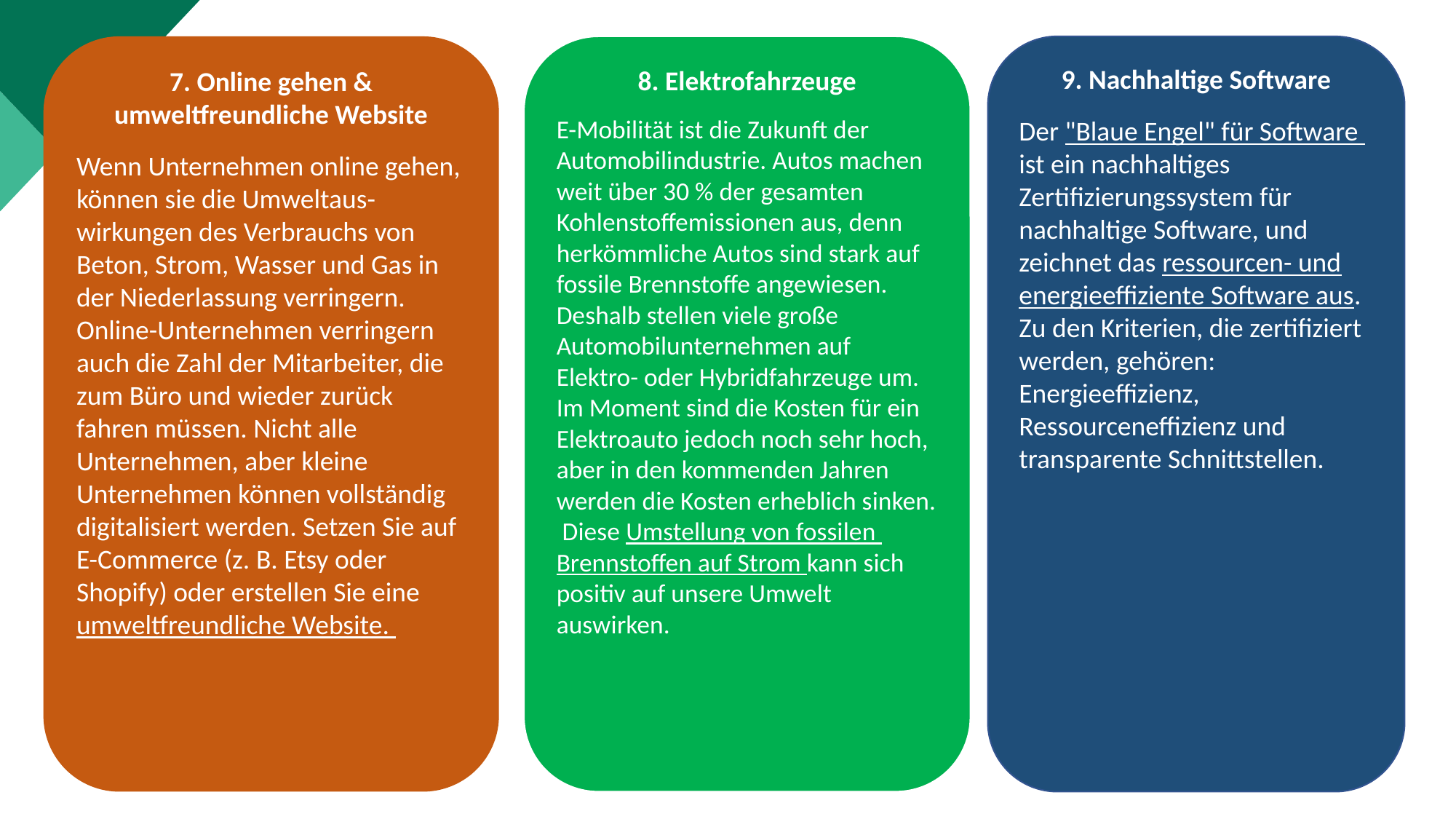

7. Online gehen & umweltfreundliche Website

Wenn Unternehmen online gehen, können sie die Umweltaus-wirkungen des Verbrauchs von Beton, Strom, Wasser und Gas in der Niederlassung verringern. Online-Unternehmen verringern auch die Zahl der Mitarbeiter, die zum Büro und wieder zurück fahren müssen. Nicht alle Unternehmen, aber kleine Unternehmen können vollständig digitalisiert werden. Setzen Sie auf E-Commerce (z. B. Etsy oder Shopify) oder erstellen Sie eine umweltfreundliche Website.
8. Elektrofahrzeuge

E-Mobilität ist die Zukunft der Automobilindustrie. Autos machen weit über 30 % der gesamten Kohlenstoffemissionen aus, denn herkömmliche Autos sind stark auf fossile Brennstoffe angewiesen. Deshalb stellen viele große Automobilunternehmen auf Elektro- oder Hybridfahrzeuge um. Im Moment sind die Kosten für ein Elektroauto jedoch noch sehr hoch, aber in den kommenden Jahren werden die Kosten erheblich sinken.  Diese Umstellung von fossilen Brennstoffen auf Strom kann sich positiv auf unsere Umwelt auswirken.
9. Nachhaltige Software

Der "Blaue Engel" für Software ist ein nachhaltiges Zertifizierungssystem für nachhaltige Software, und zeichnet das ressourcen- und energieeffiziente Software aus. Zu den Kriterien, die zertifiziert werden, gehören: Energieeffizienz, Ressourceneffizienz und transparente Schnittstellen.